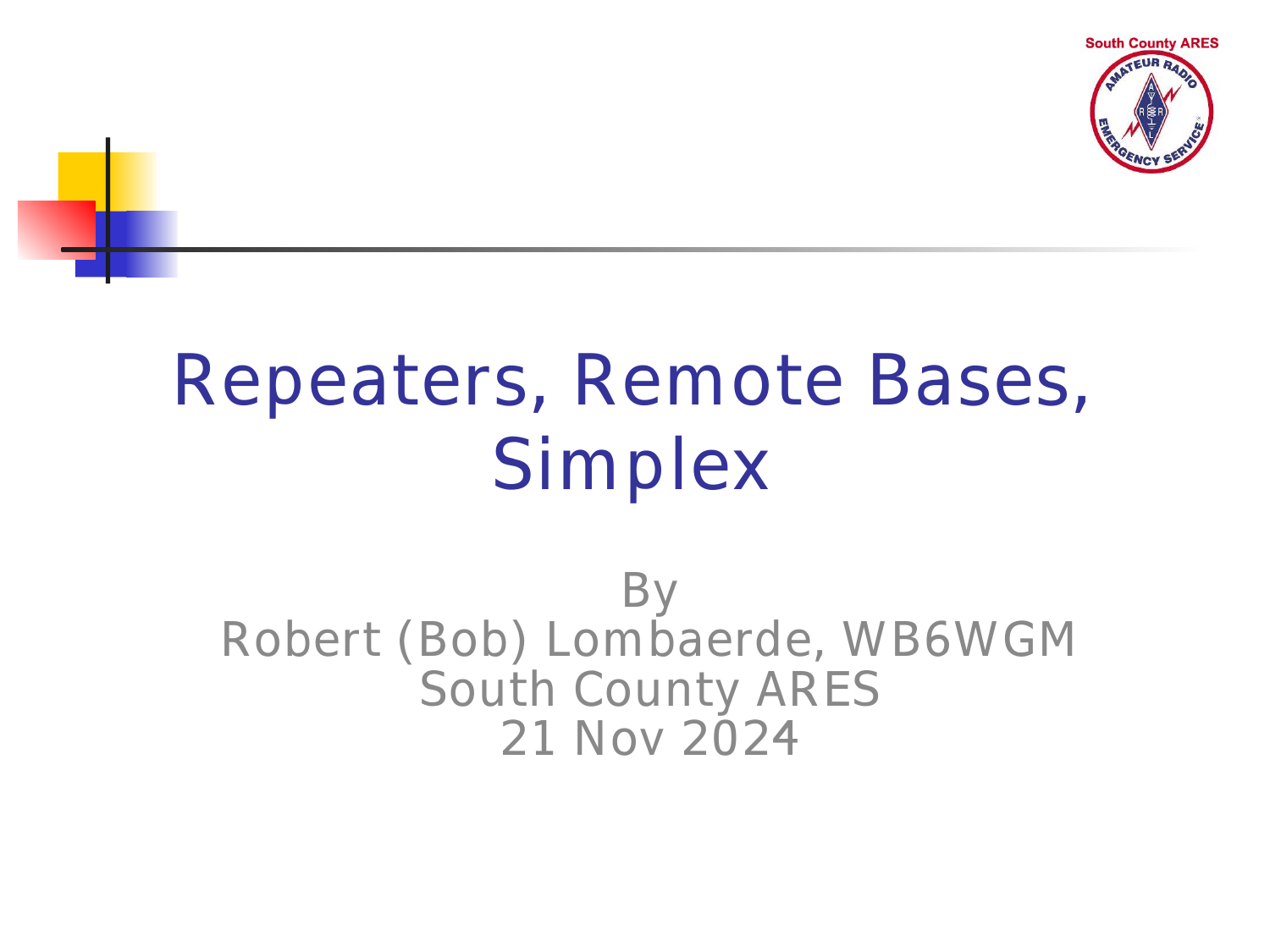

Repeaters, Remote Bases, Simplex
By
Robert (Bob) Lombaerde, WB6WGM
South County ARES
21 Nov 2024